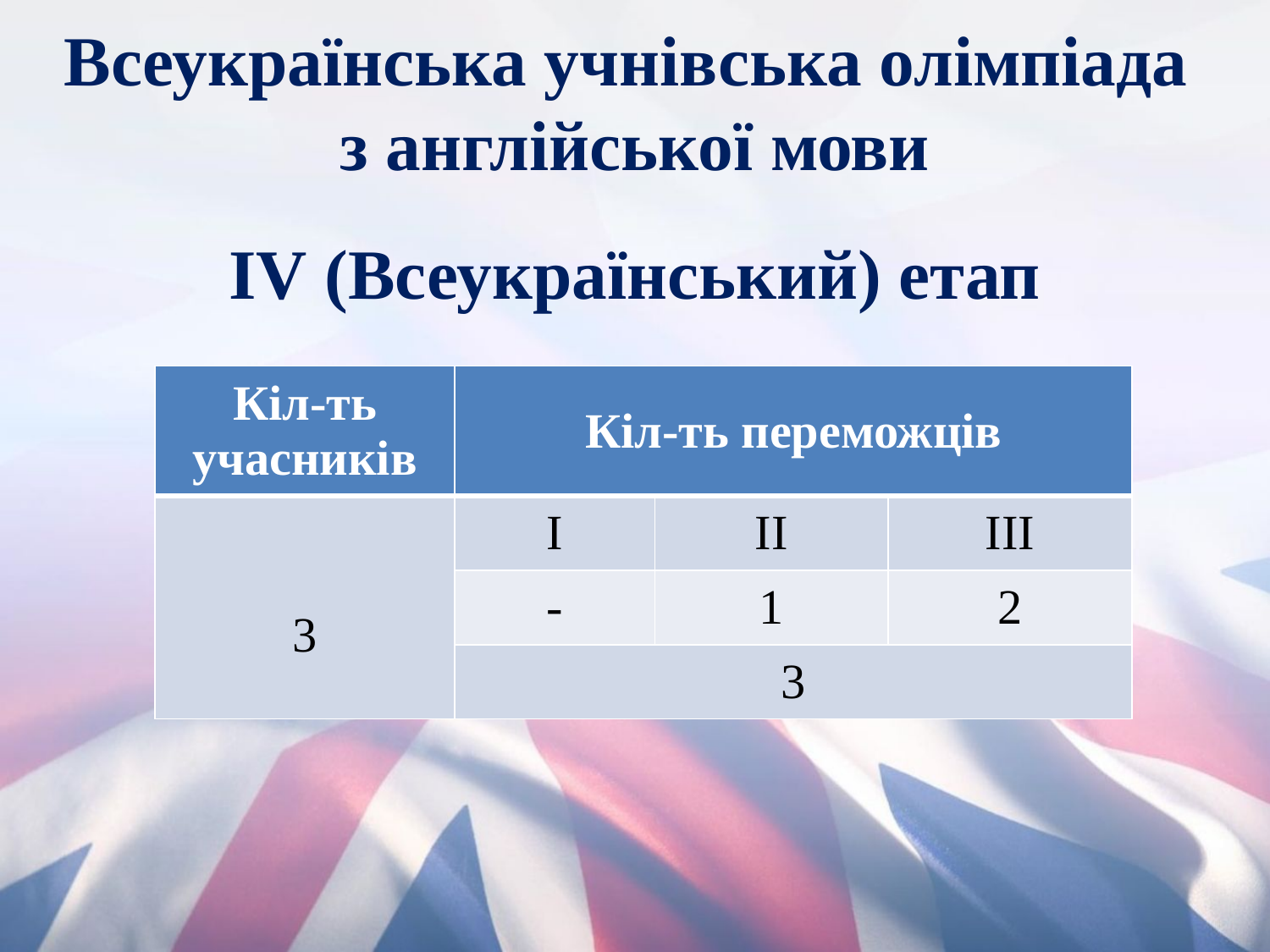

# Всеукраїнська учнівська олімпіада з англійської мови
ІV (Всеукраїнський) етап

| Кіл-ть учасників | Кіл-ть переможців |  |  |
| --- | --- | --- | --- |
| 3 | І | ІІ | ІІІ |
|  | - | 1 | 2 |
|  | 3 |  |  |